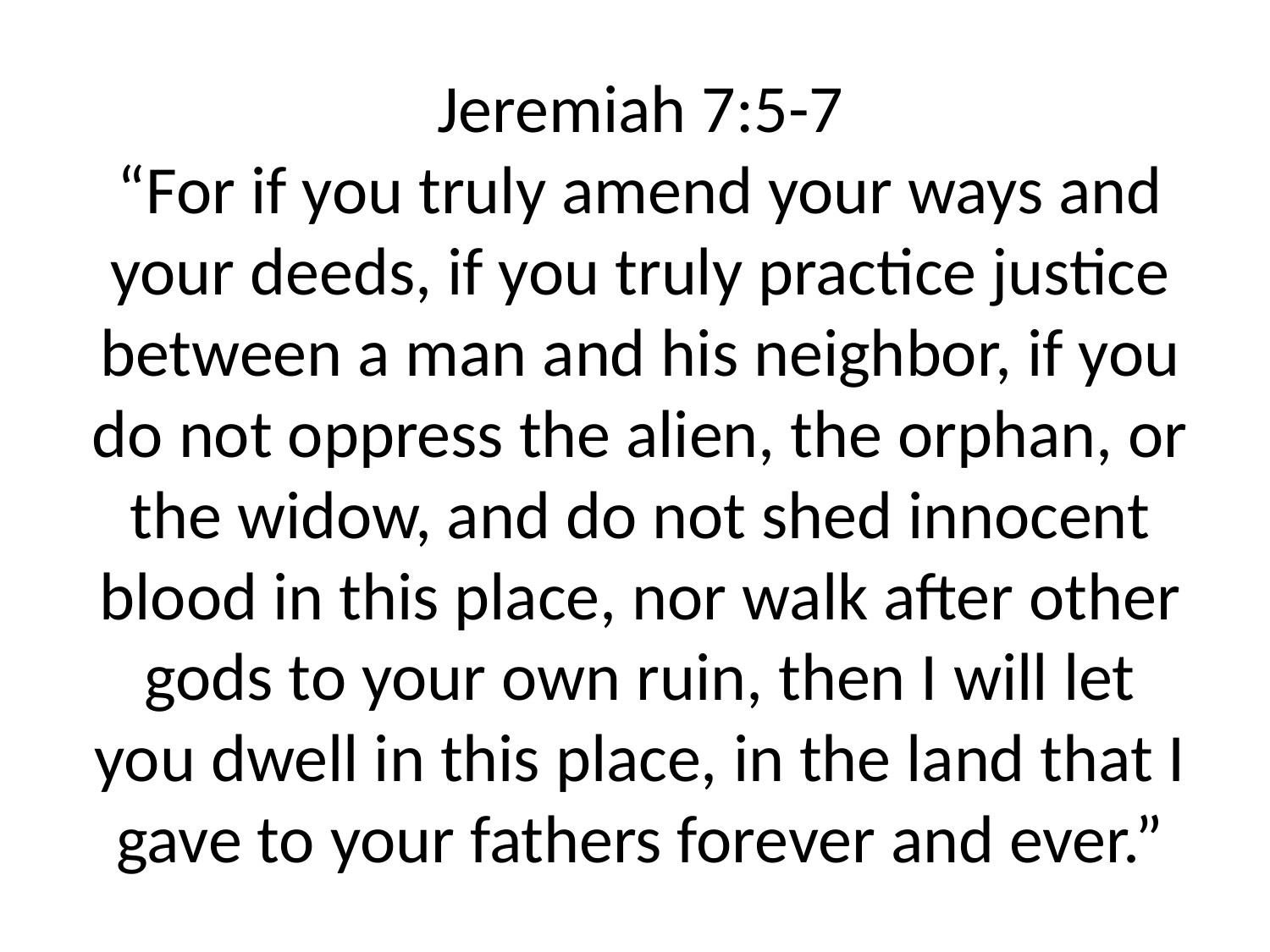

# Jeremiah 7:5-7 “For if you truly amend your ways and your deeds, if you truly practice justice between a man and his neighbor, if you do not oppress the alien, the orphan, or the widow, and do not shed innocent blood in this place, nor walk after other gods to your own ruin, then I will let you dwell in this place, in the land that I gave to your fathers forever and ever.”